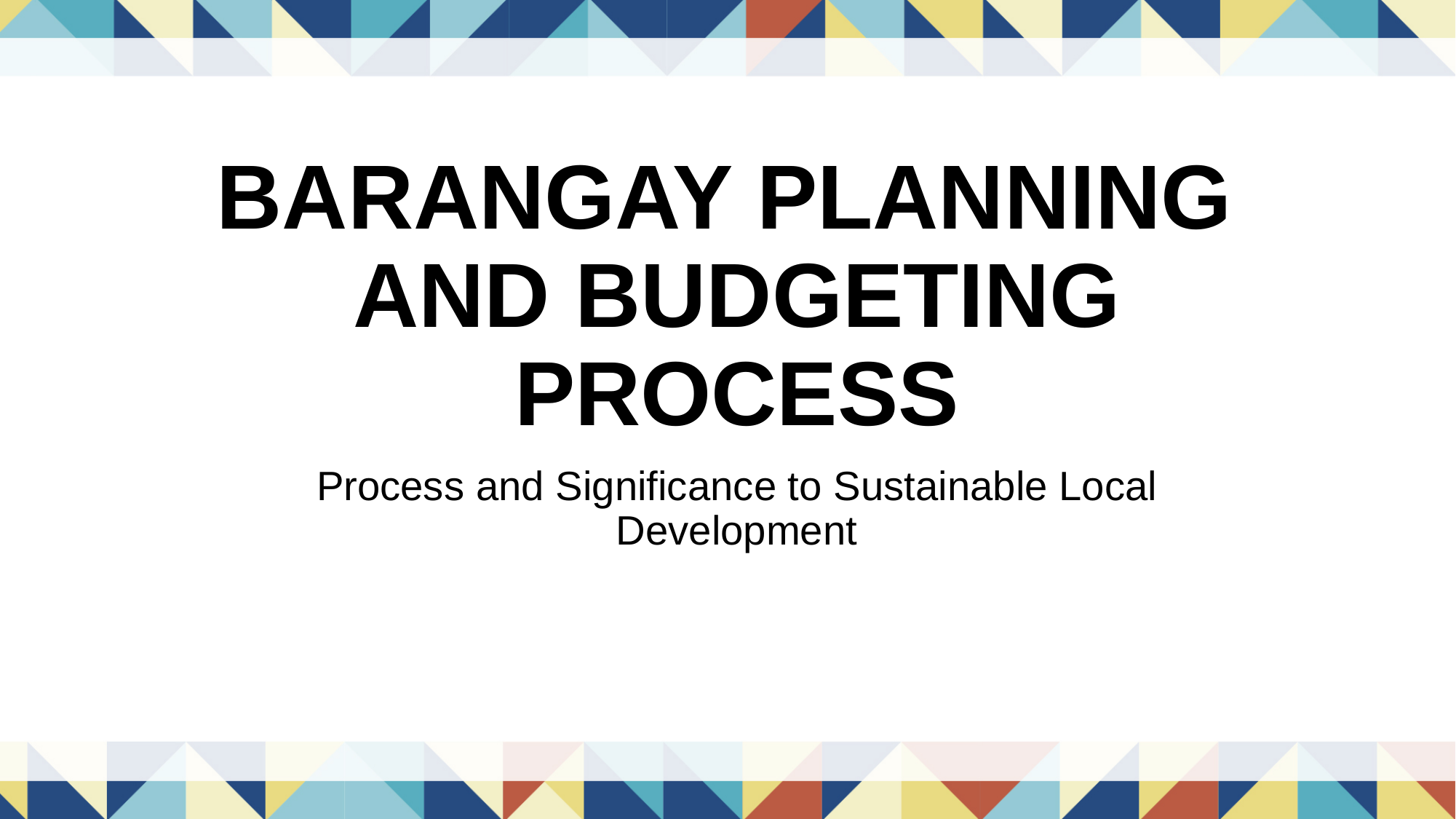

# BARANGAY PLANNING AND BUDGETING PROCESS
Process and Significance to Sustainable Local Development